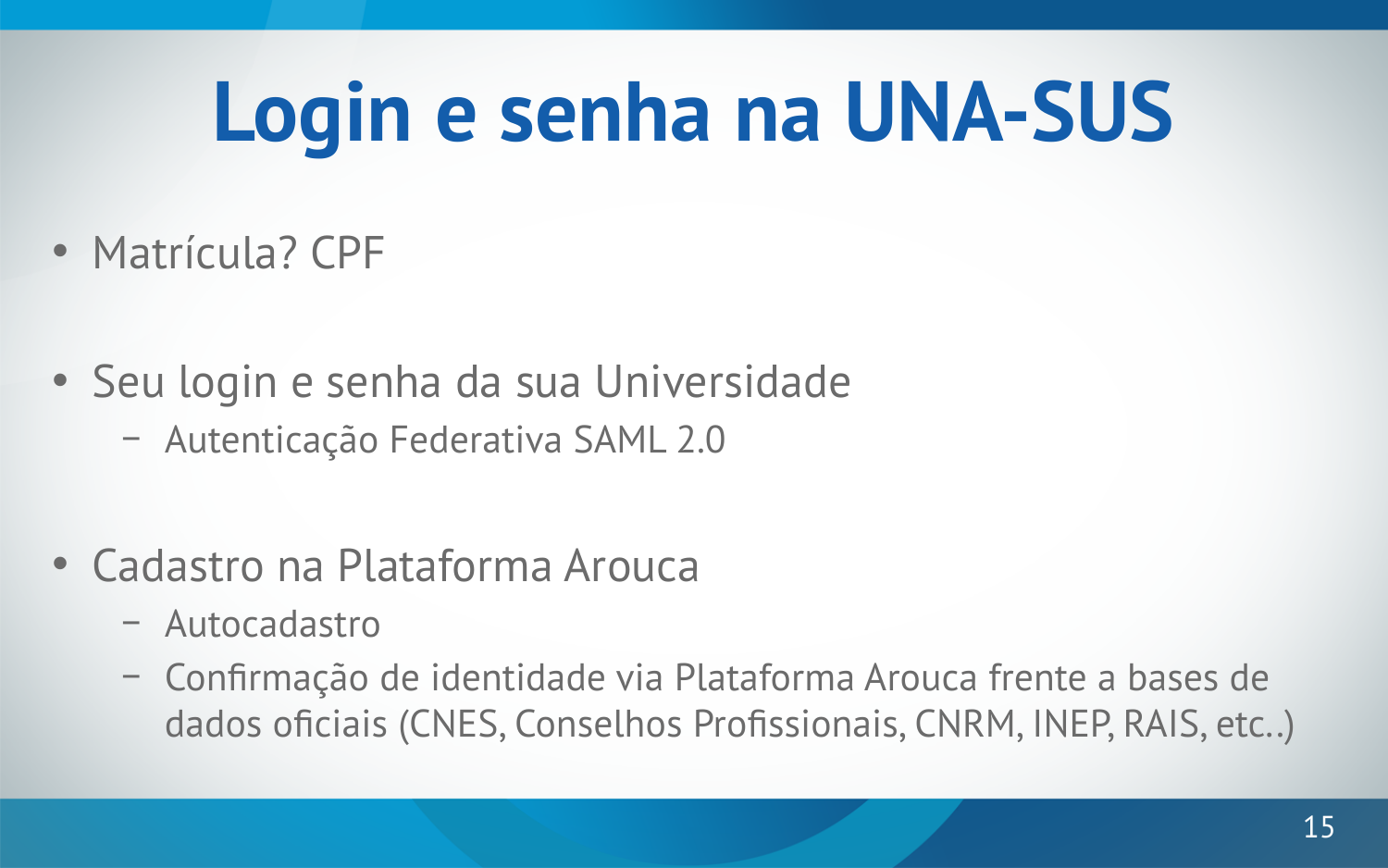

# Login e senha na UNA-SUS
Matrícula? CPF

Seu login e senha da sua Universidade
Autenticação Federativa SAML 2.0

Cadastro na Plataforma Arouca
Autocadastro
Confirmação de identidade via Plataforma Arouca frente a bases de dados oficiais (CNES, Conselhos Profissionais, CNRM, INEP, RAIS, etc..)

15